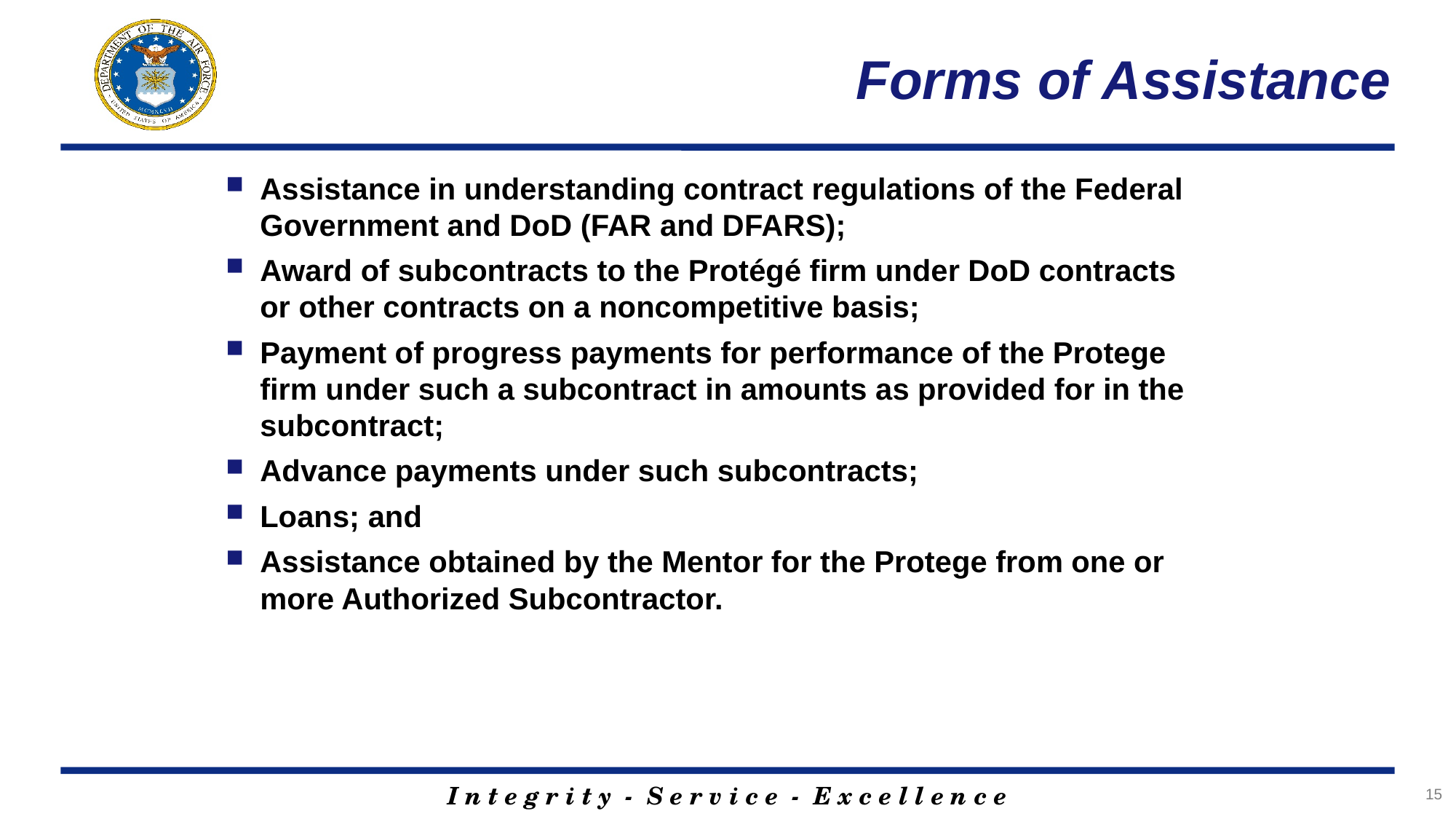

# Forms of Assistance
Assistance in understanding contract regulations of the Federal Government and DoD (FAR and DFARS);
Award of subcontracts to the Protégé firm under DoD contracts or other contracts on a noncompetitive basis;
Payment of progress payments for performance of the Protege firm under such a subcontract in amounts as provided for in the subcontract;
Advance payments under such subcontracts;
Loans; and
Assistance obtained by the Mentor for the Protege from one or more Authorized Subcontractor.

15